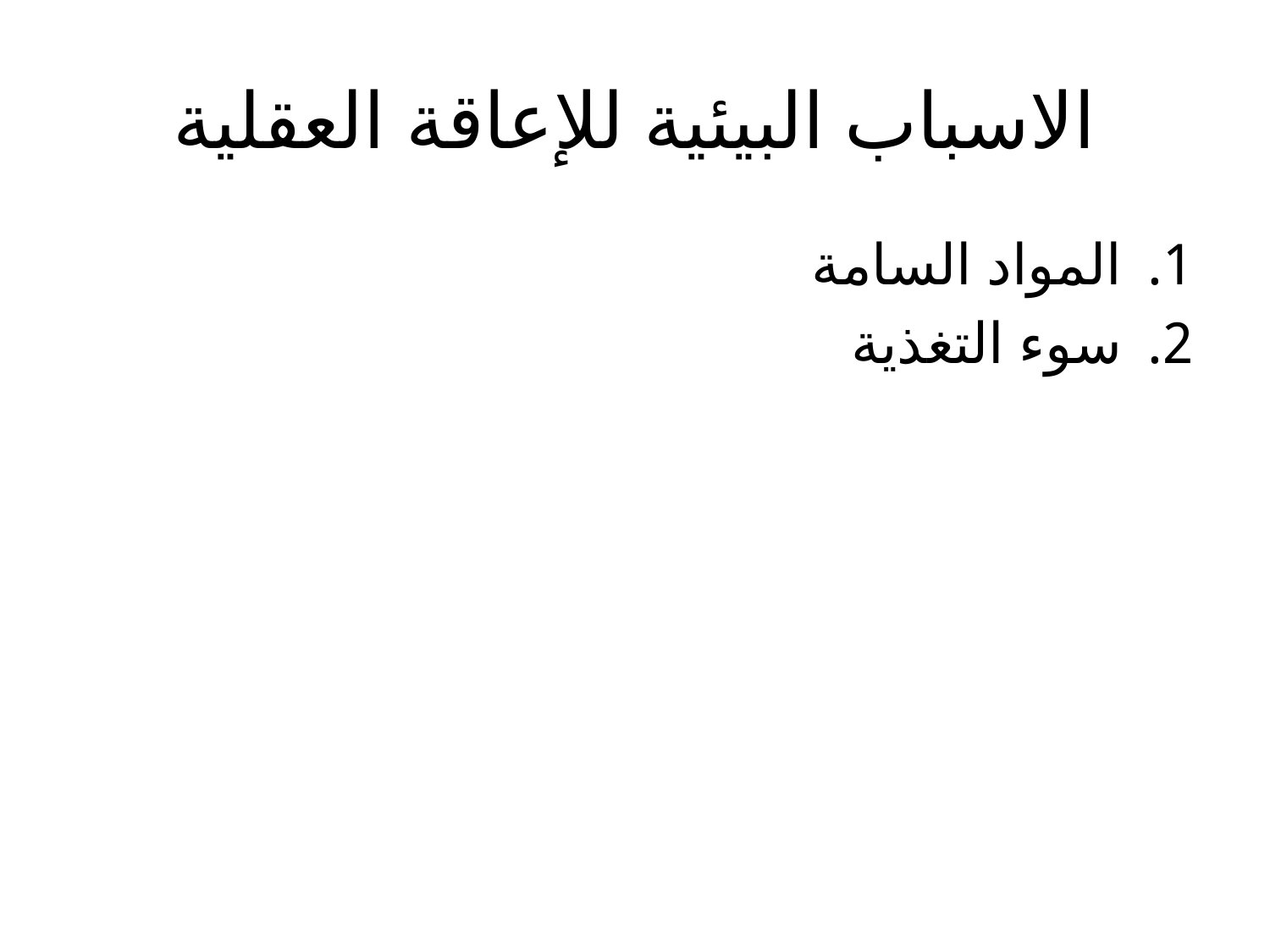

# الاسباب البيئية للإعاقة العقلية
المواد السامة
سوء التغذية